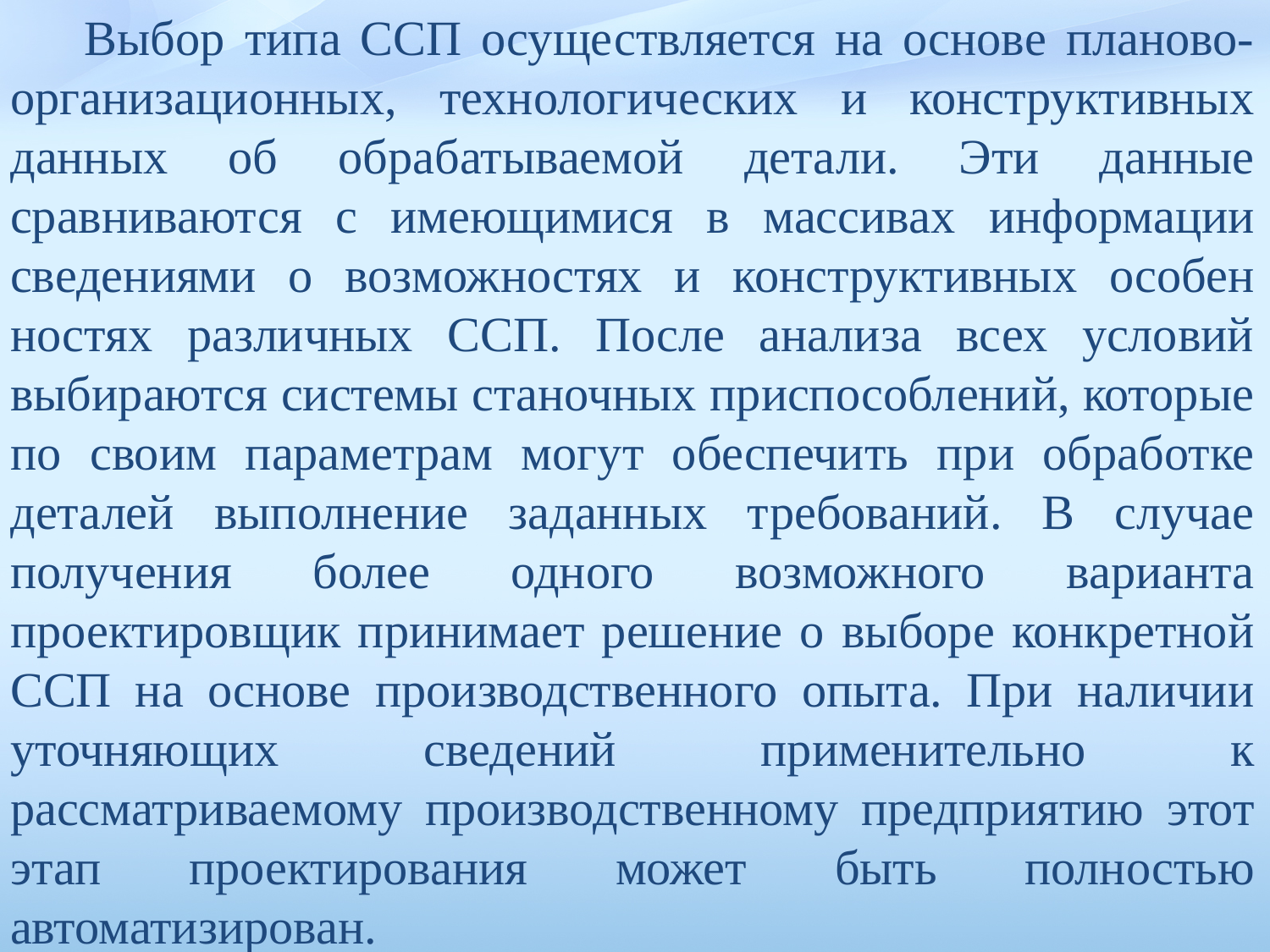

Выбор типа ССП осуществляется на основе планово-организа­ционных, технологических и конструктивных данных об обрабатывае­мой детали. Эти данные сравниваются с имеющимися в массивах информации сведениями о возможностях и конструктивных особен­ностях различных ССП. После анализа всех условий выбираются системы станочных приспособлений, которые по своим параметрам могут обеспечить при обработке деталей выполнение заданных требований. В случае получения более одного возможного варианта проектировщик принимает решение о выборе конкретной ССП на основе производственного опыта. При наличии уточняющих сведений применительно к рассматриваемому производственному предприятию этот этап проектирования может быть полностью автоматизирован.